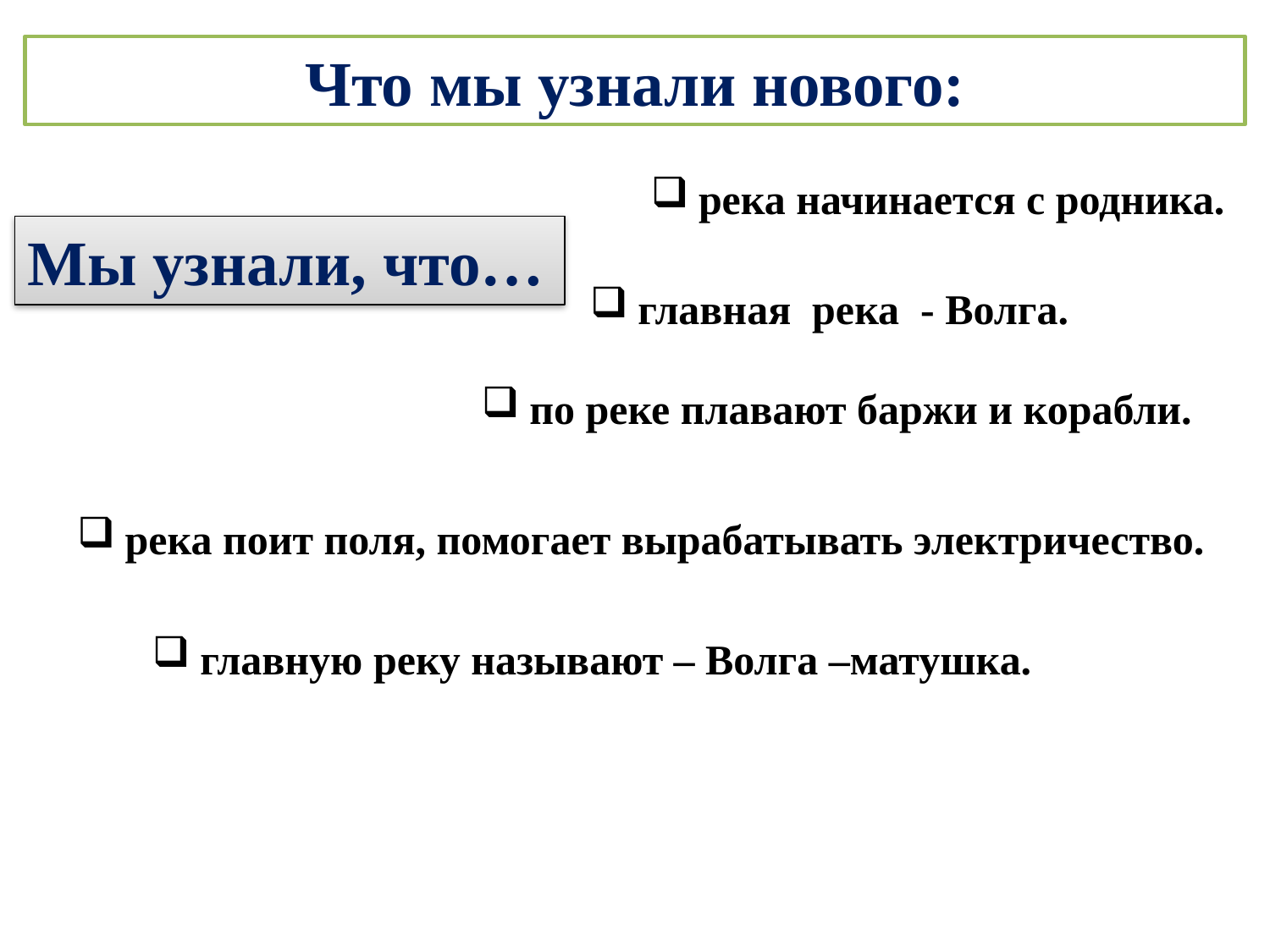

Что мы узнали нового:
река начинается с родника.
Мы узнали, что…
главная  река  - Волга.
по реке плавают баржи и корабли.
река поит поля, помогает вырабатывать электричество.
главную реку называют – Волга –матушка.